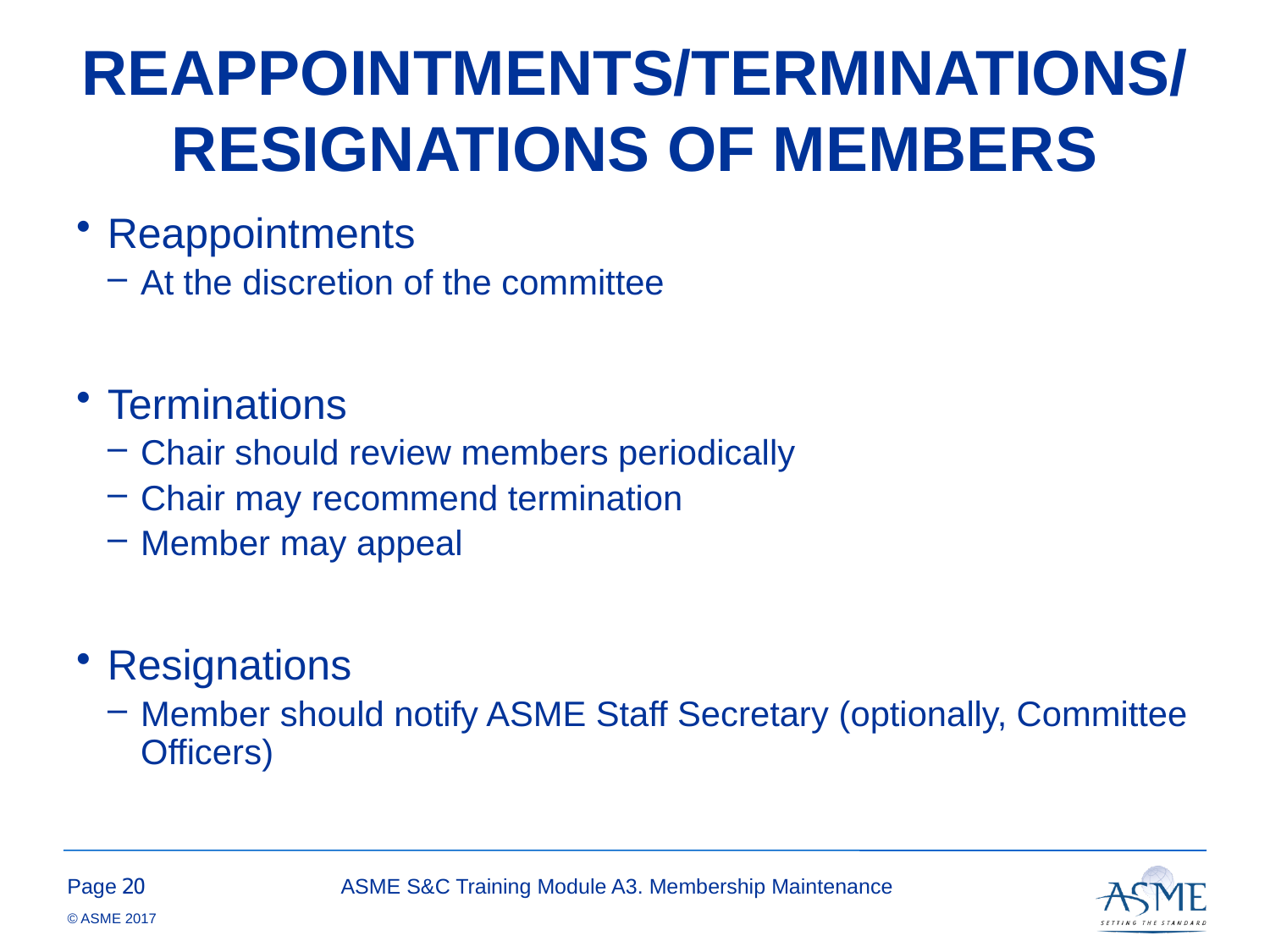

# REAPPOINTMENTS/TERMINATIONS/ RESIGNATIONS OF MEMBERS

Reappointments
At the discretion of the committee

Terminations
Chair should review members periodically
Chair may recommend termination
Member may appeal

Resignations
Member should notify ASME Staff Secretary (optionally, Committee Officers)
20
ASME S&C Training Module A3. Membership Maintenance